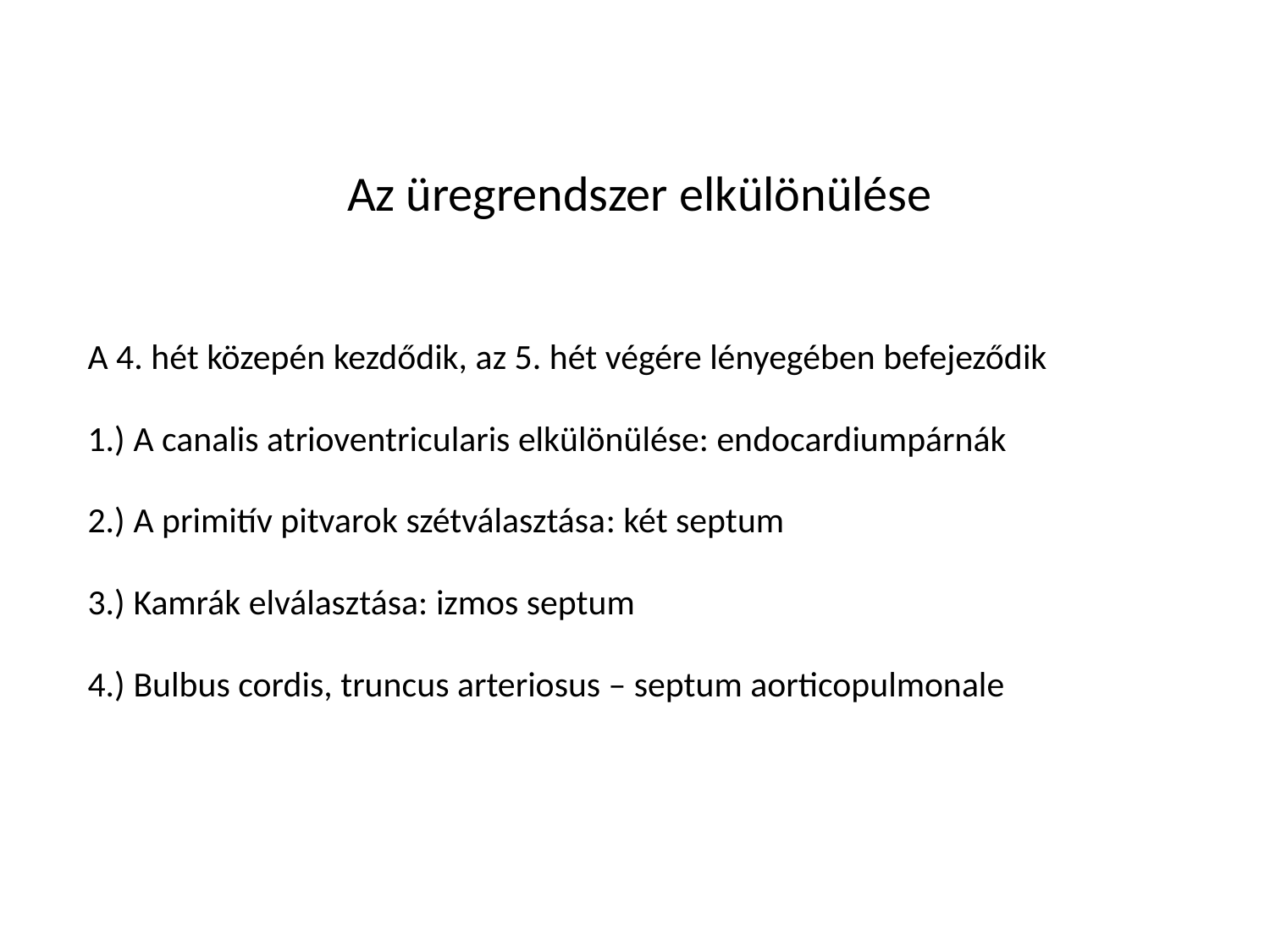

# Az üregrendszer elkülönülése
A 4. hét közepén kezdődik, az 5. hét végére lényegében befejeződik

1.) A canalis atrioventricularis elkülönülése: endocardiumpárnák

2.) A primitív pitvarok szétválasztása: két septum

3.) Kamrák elválasztása: izmos septum

4.) Bulbus cordis, truncus arteriosus – septum aorticopulmonale